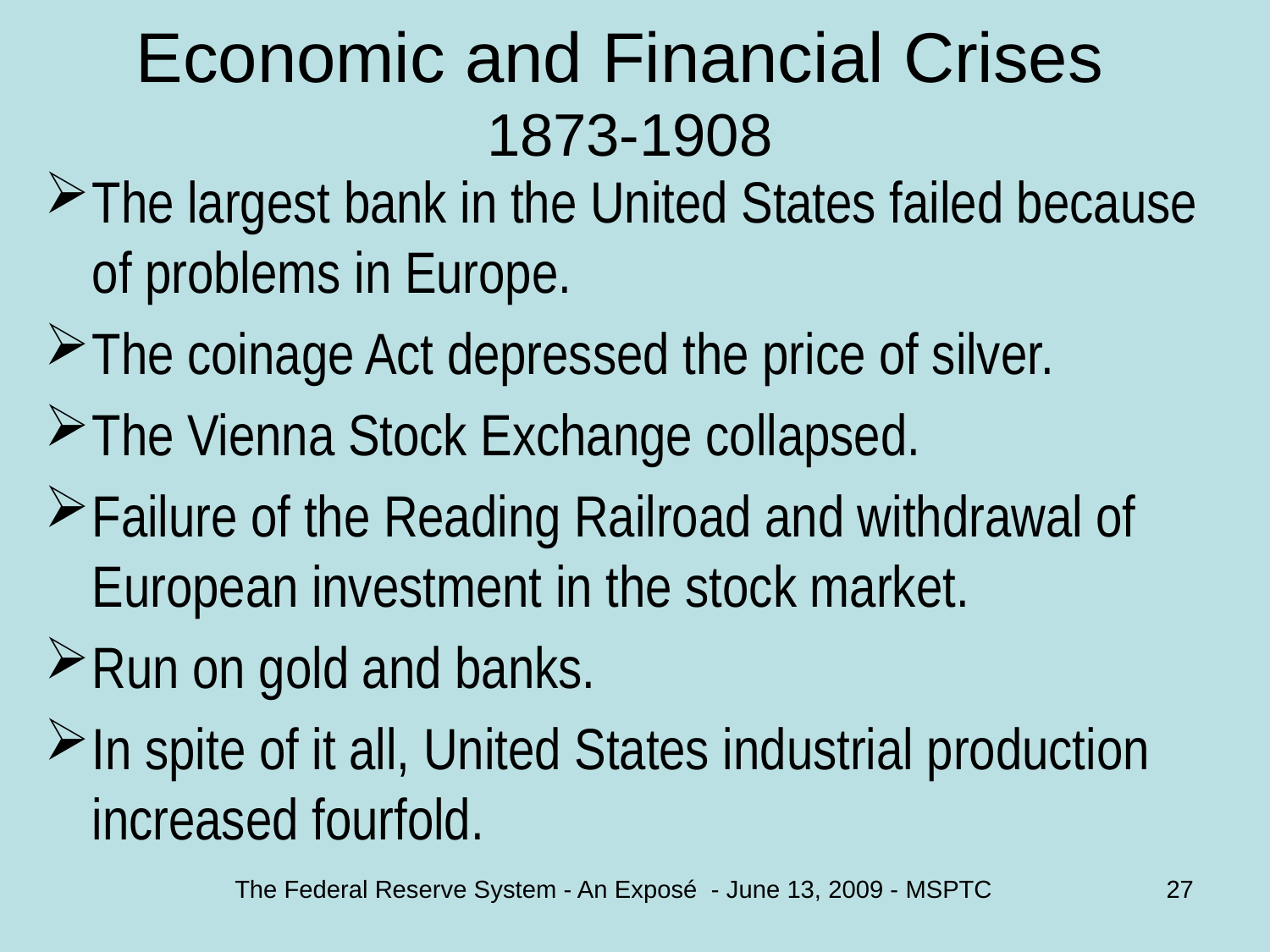

# Economic and Financial Crises 1873-1908
The largest bank in the United States failed because of problems in Europe.
The coinage Act depressed the price of silver.
The Vienna Stock Exchange collapsed.
Failure of the Reading Railroad and withdrawal of European investment in the stock market.
Run on gold and banks.
In spite of it all, United States industrial production increased fourfold.

The Federal Reserve System - An Exposé  - June 13, 2009 - MSPTC
27